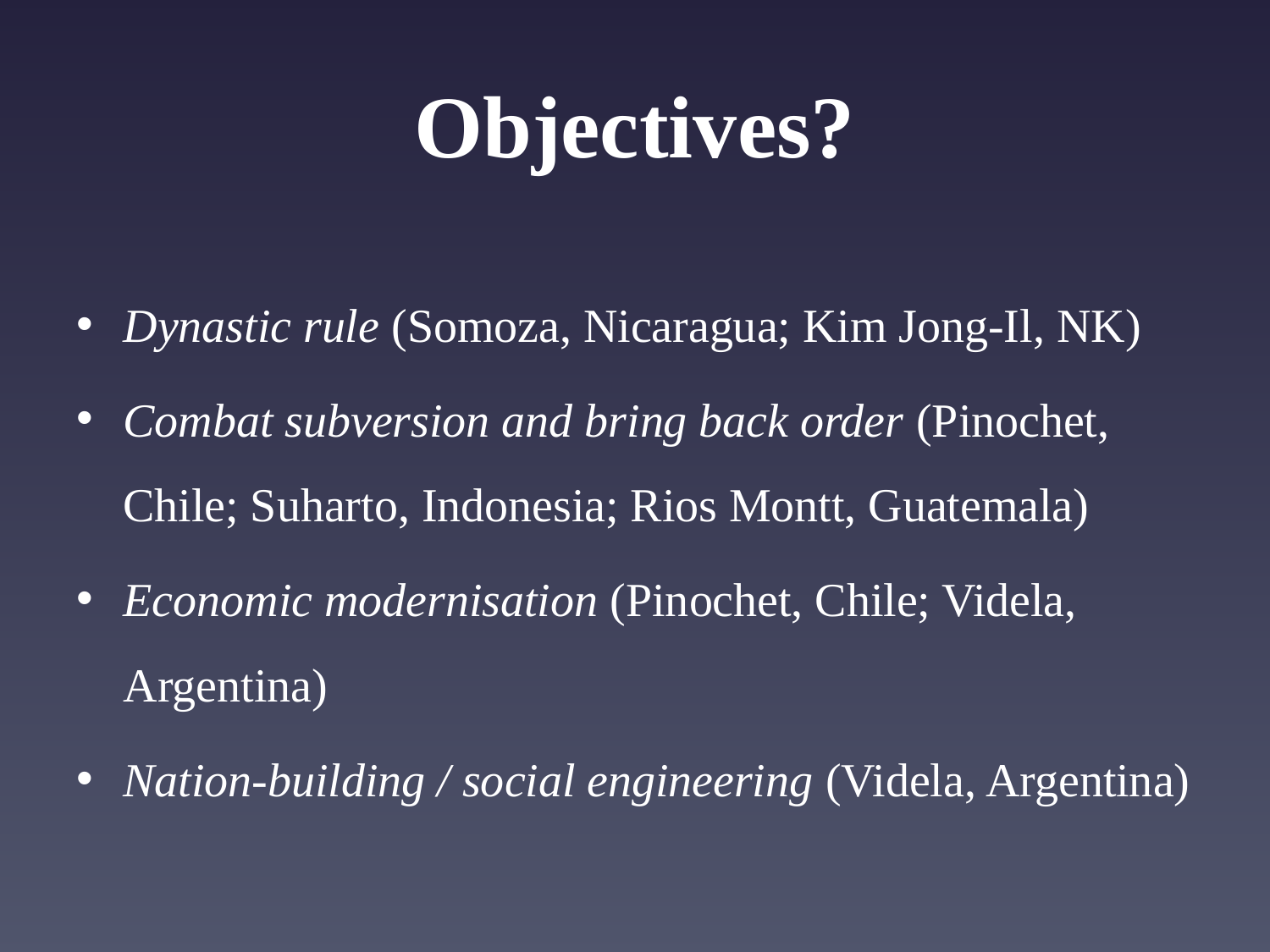

# Objectives?
Dynastic rule (Somoza, Nicaragua; Kim Jong-Il, NK)
Combat subversion and bring back order (Pinochet, Chile; Suharto, Indonesia; Rios Montt, Guatemala)
Economic modernisation (Pinochet, Chile; Videla, Argentina)
Nation-building / social engineering (Videla, Argentina)